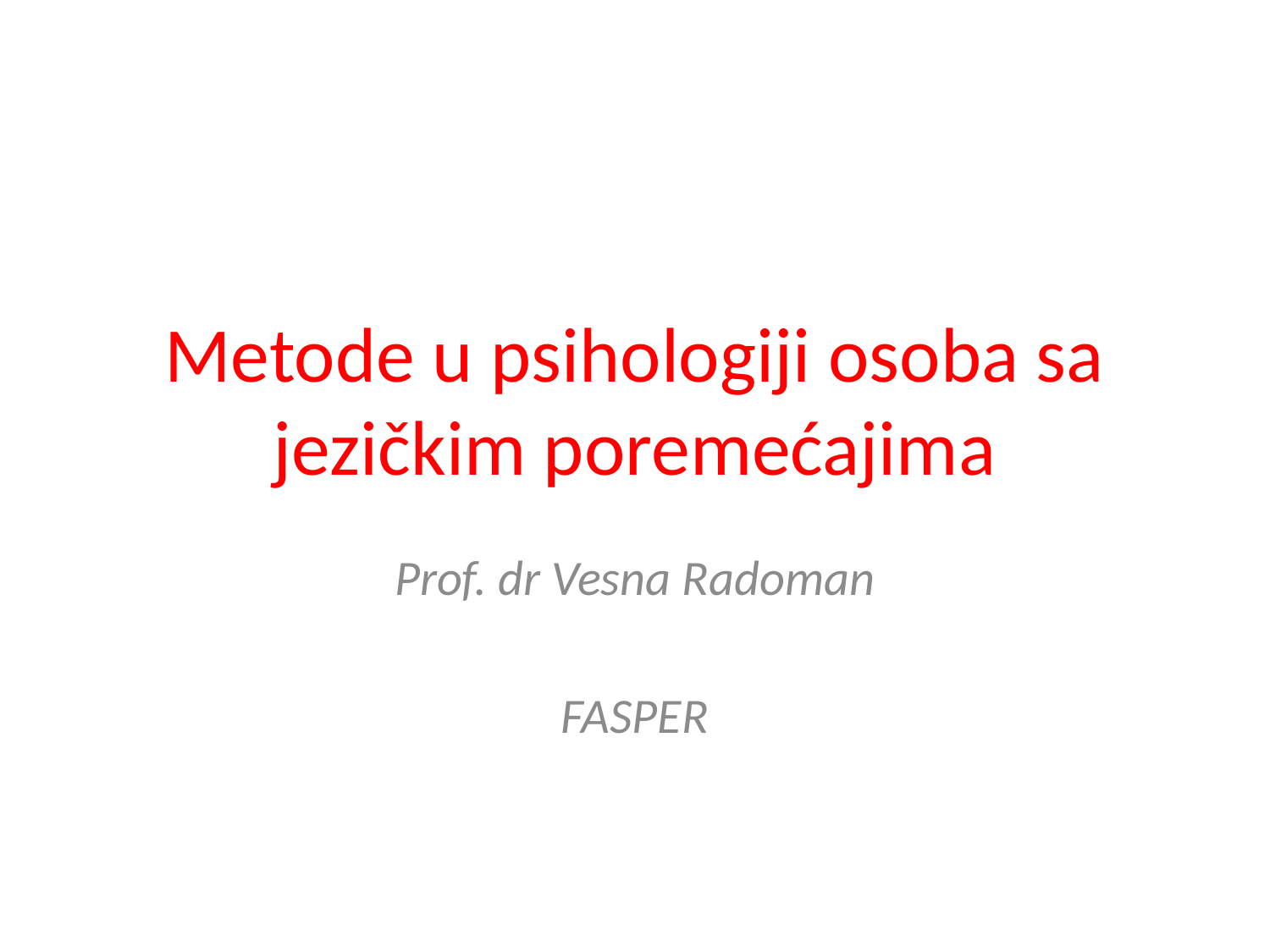

# Metode u psihologiji osoba sa jezičkim poremećajima
Prof. dr Vesna Radoman

FASPER